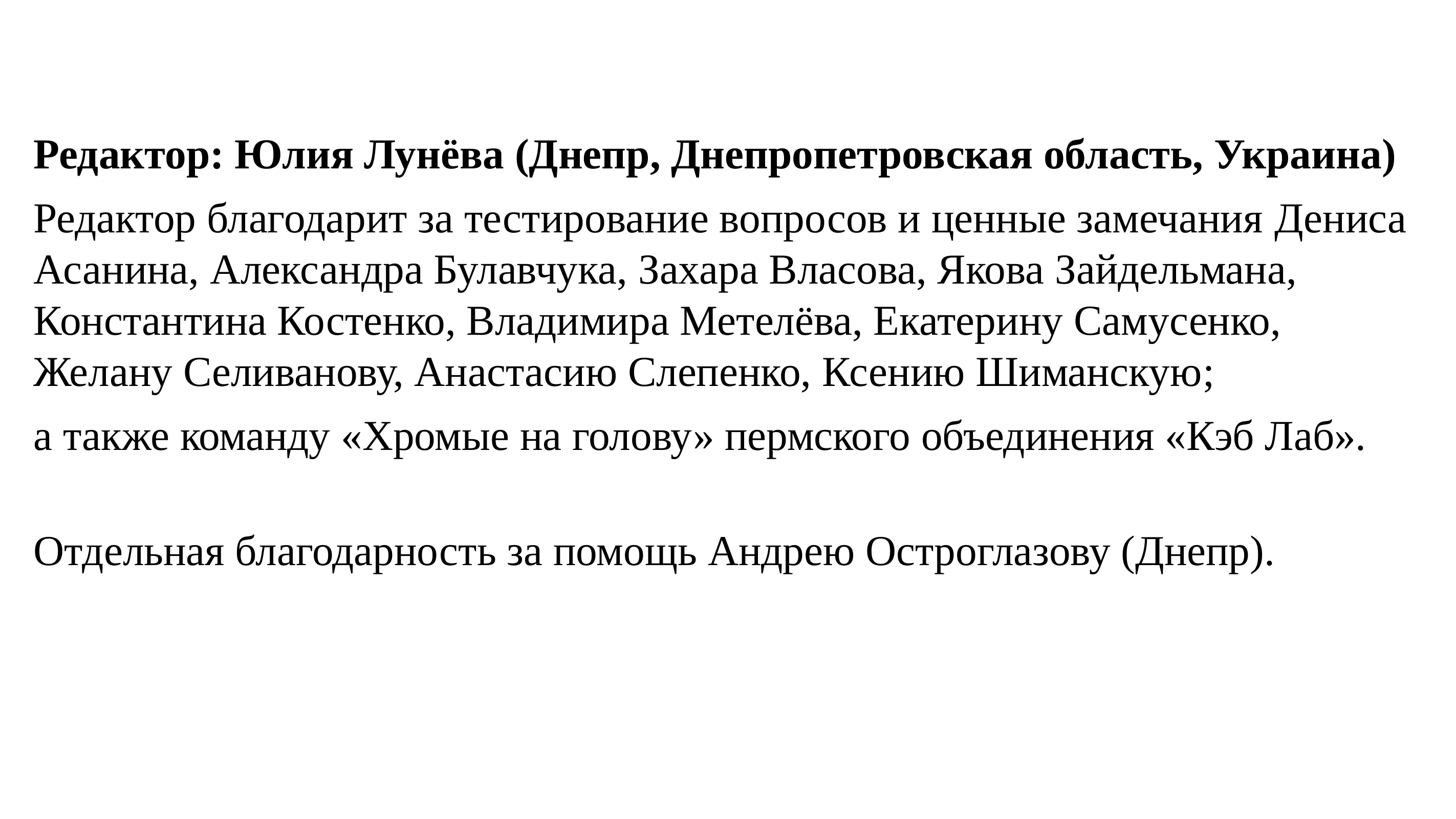

Редактор: Юлия Лунёва (Днепр, Днепропетровская область, Украина)
Редактор благодарит за тестирование вопросов и ценные замечания Дениса Асанина, Александра Булавчука, Захара Власова, Якова Зайдельмана, Константина Костенко, Владимира Метелёва, Екатерину Самусенко, Желану Селиванову, Анастасию Слепенко, Ксению Шиманскую;
а также команду «Хромые на голову» пермского объединения «Кэб Лаб».

Отдельная благодарность за помощь Андрею Остроглазову (Днепр).